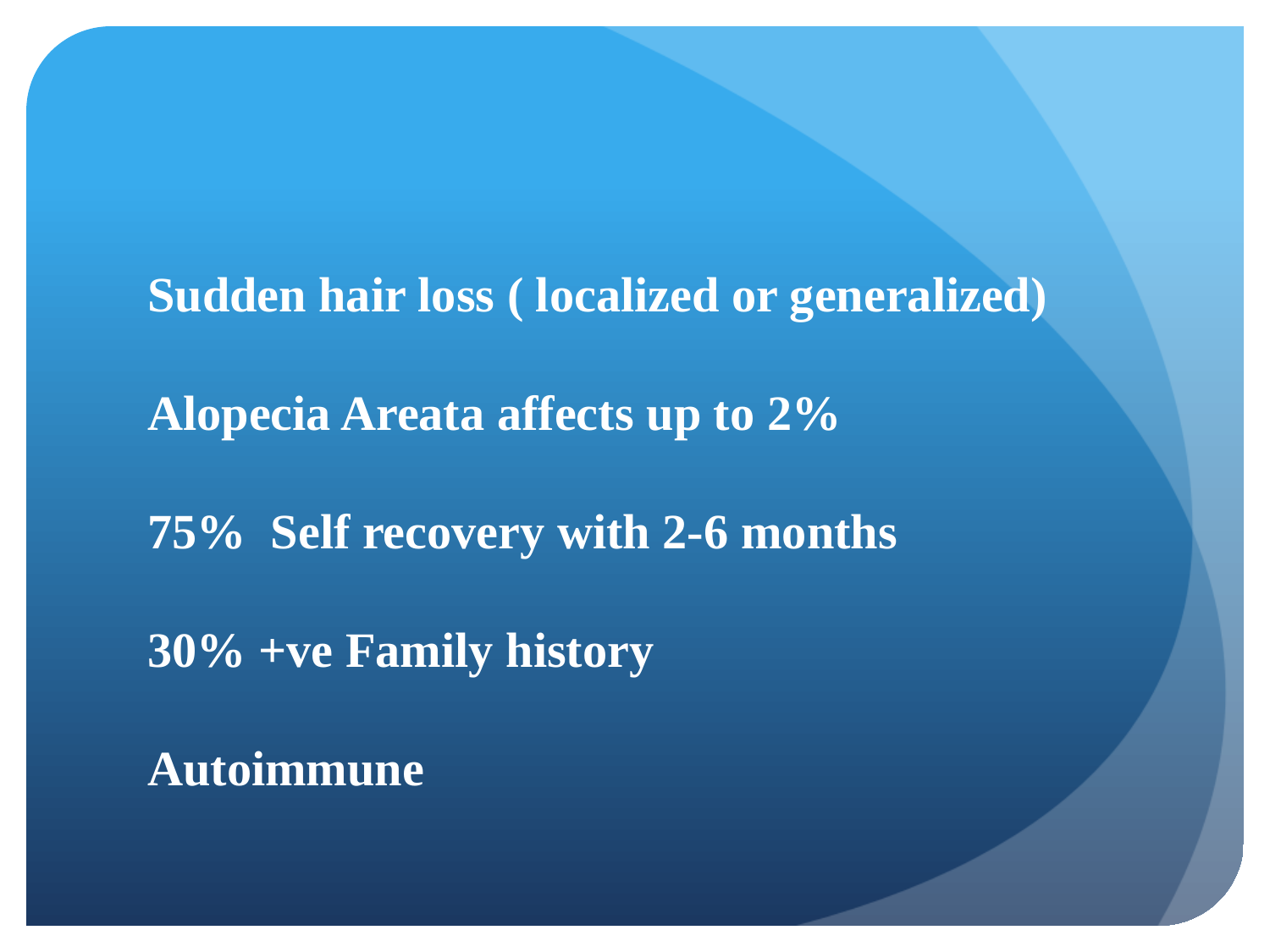

Sudden hair loss ( localized or generalized)

Alopecia Areata affects up to 2%

75%  Self recovery with 2-6 months

30% +ve Family history

Autoimmune